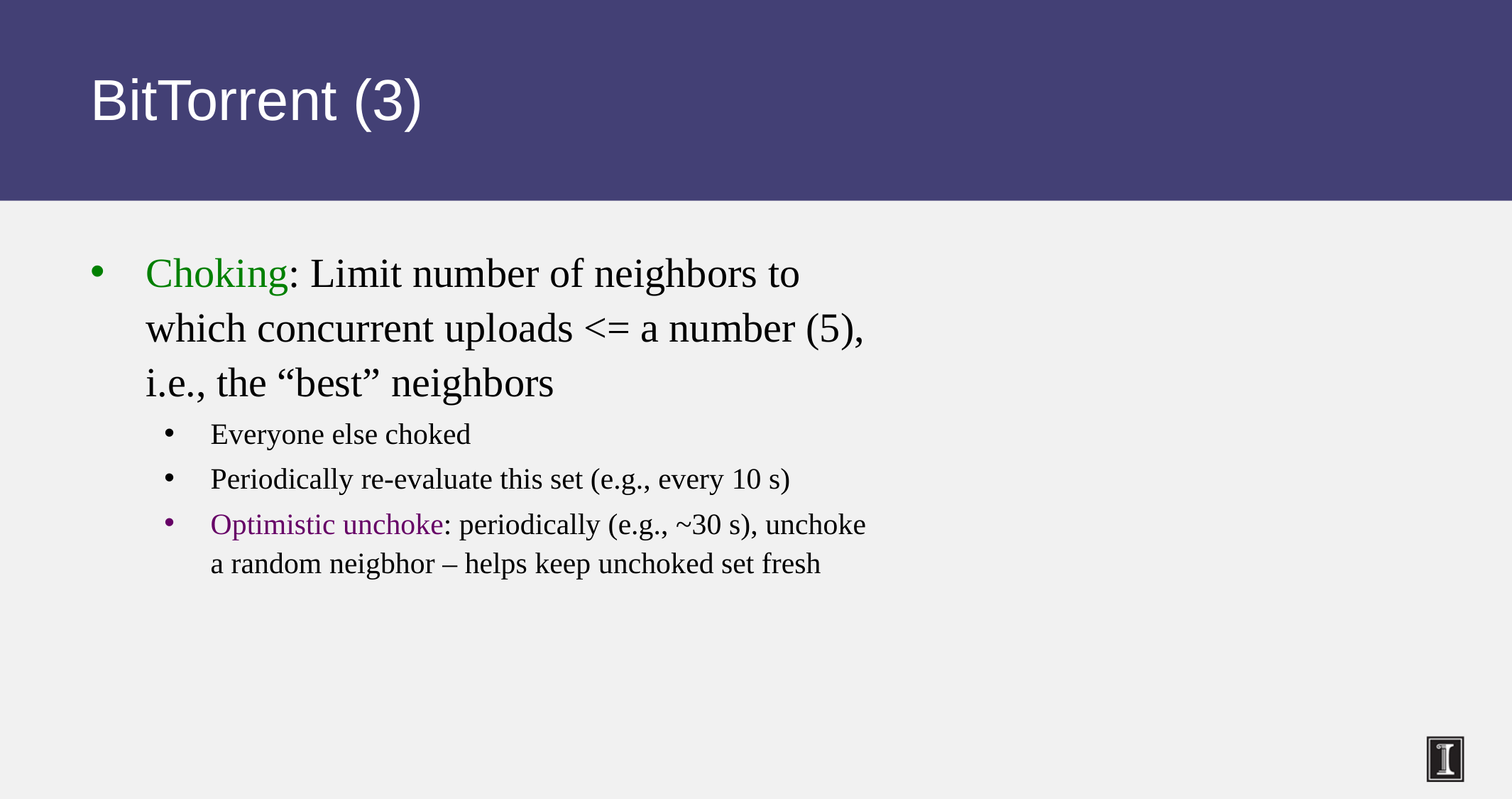

# BitTorrent (3)
Choking: Limit number of neighbors to which concurrent uploads <= a number (5), i.e., the “best” neighbors
Everyone else choked
Periodically re-evaluate this set (e.g., every 10 s)
Optimistic unchoke: periodically (e.g., ~30 s), unchoke a random neigbhor – helps keep unchoked set fresh